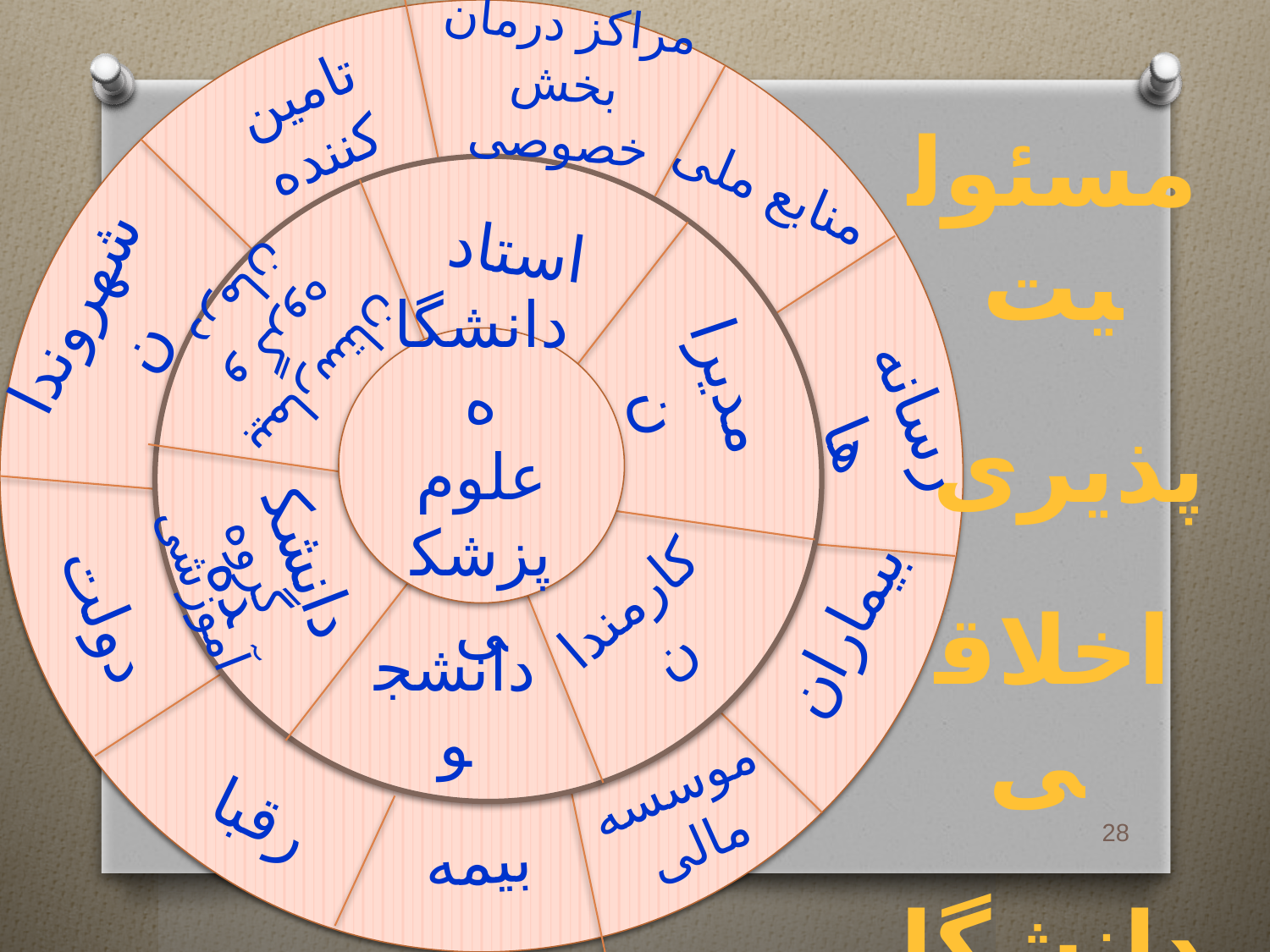

مراکز درمان بخش خصوصی
تامین کننده
منابع ملی
مسئولیت

 پذیری

اخلاقی

دانشگاه

استاد
بیمارستان و گروه درمان
شهروندان
مدیران

رسانه ها
  دانشگاه علوم پزشکی

دانشکده
گروه آموزشی
دولت
کارمندان
بیماران
دانشجو
موسسه مالی
رقبا
بیمه
28